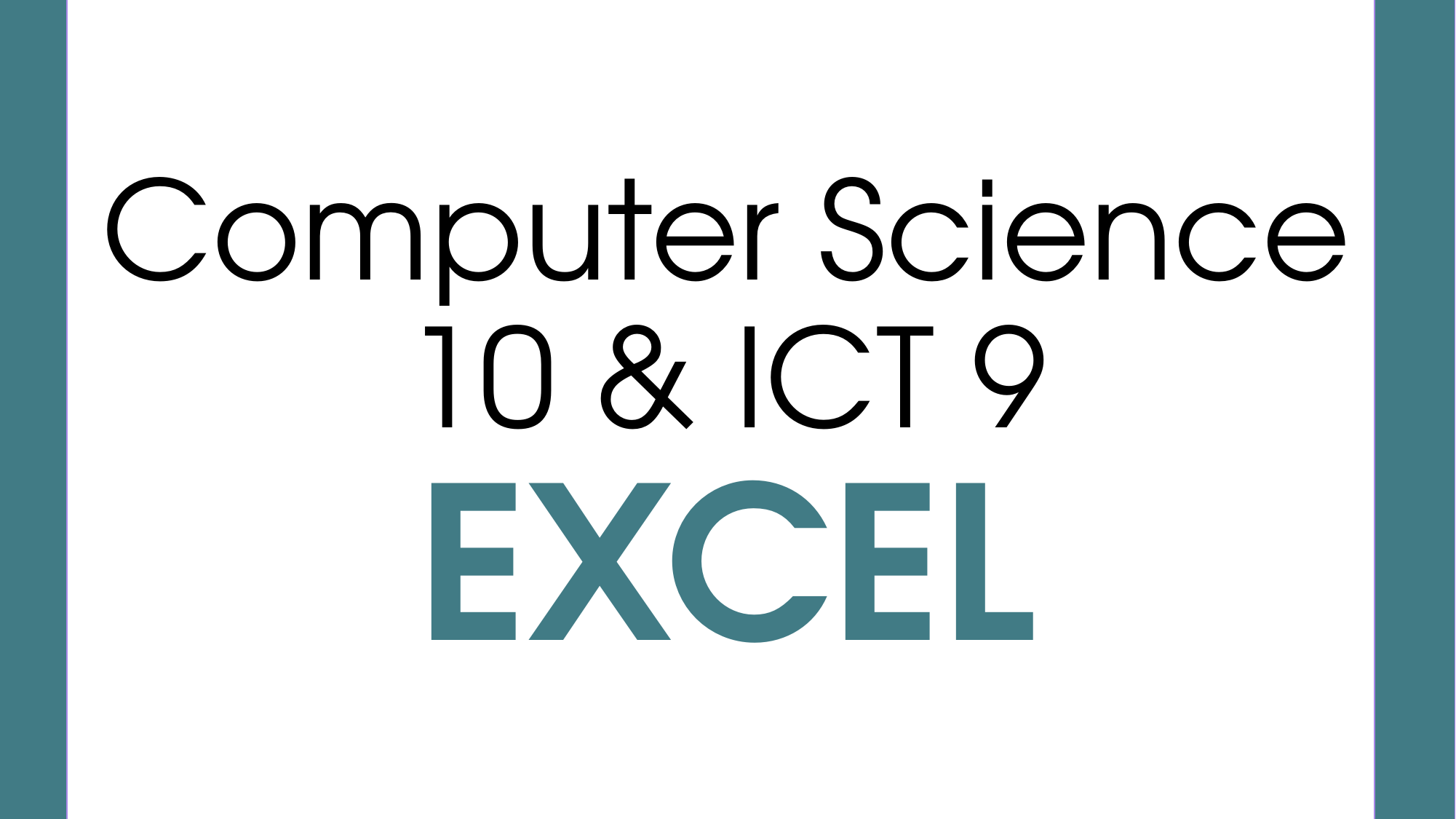

# Computer Science 10 & ICT 9 EXCEL